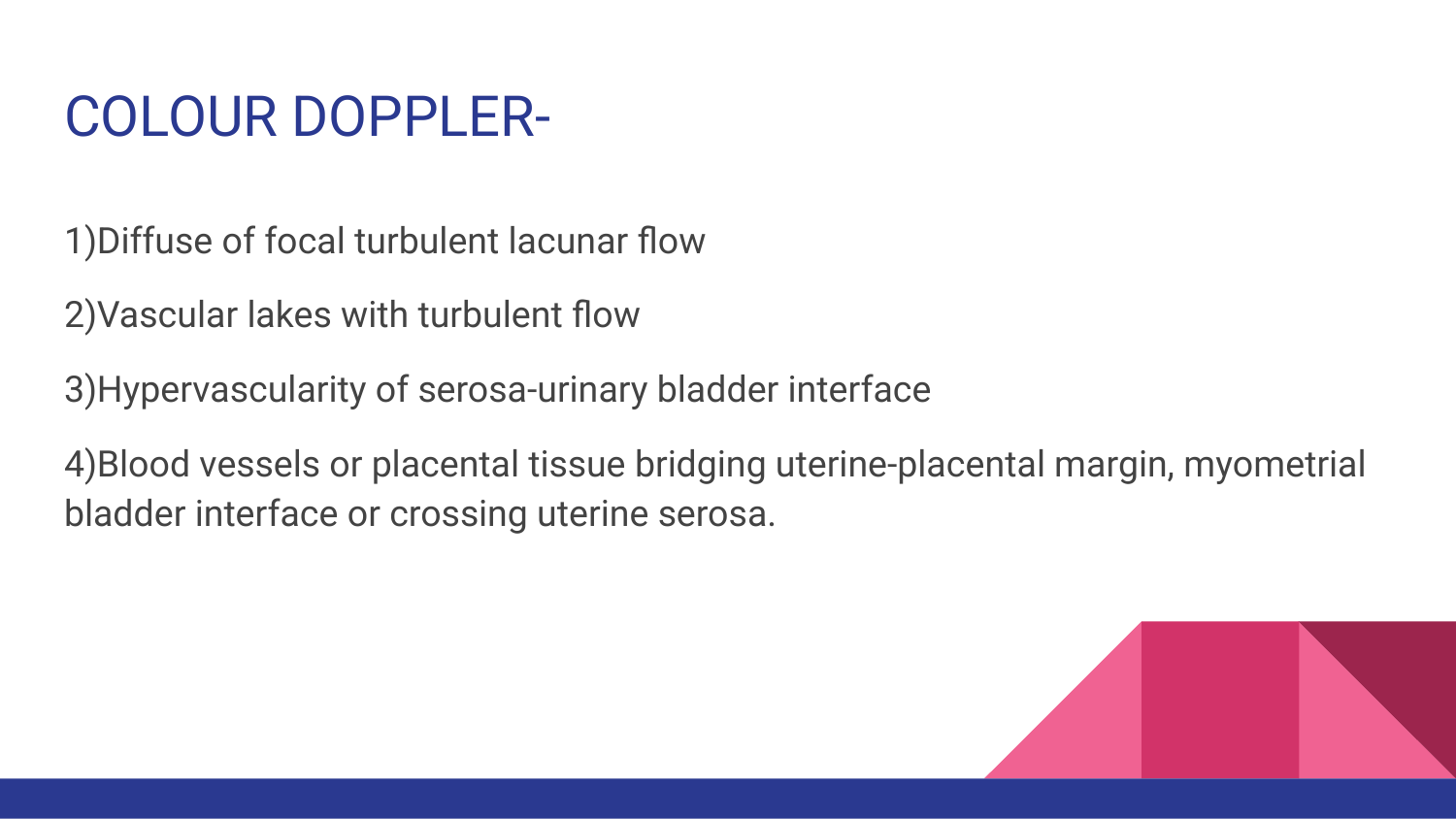

# COLOUR DOPPLER-
1)Diffuse of focal turbulent lacunar flow
2)Vascular lakes with turbulent flow
3)Hypervascularity of serosa-urinary bladder interface
4)Blood vessels or placental tissue bridging uterine-placental margin, myometrial bladder interface or crossing uterine serosa.